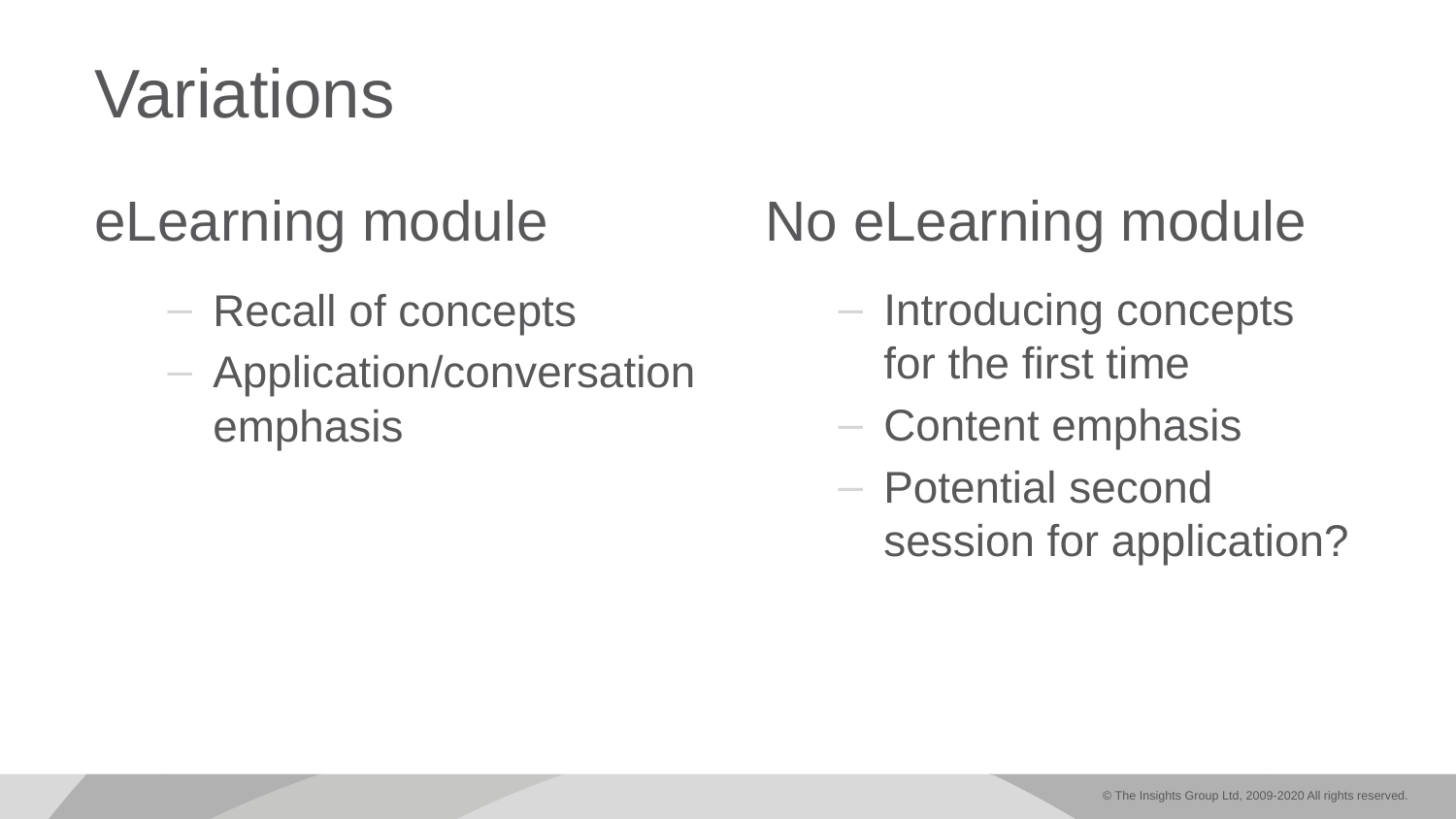

# Variations
eLearning module
Recall of concepts
Application/conversation emphasis

No eLearning module
Introducing concepts for the first time
Content emphasis
Potential second session for application?